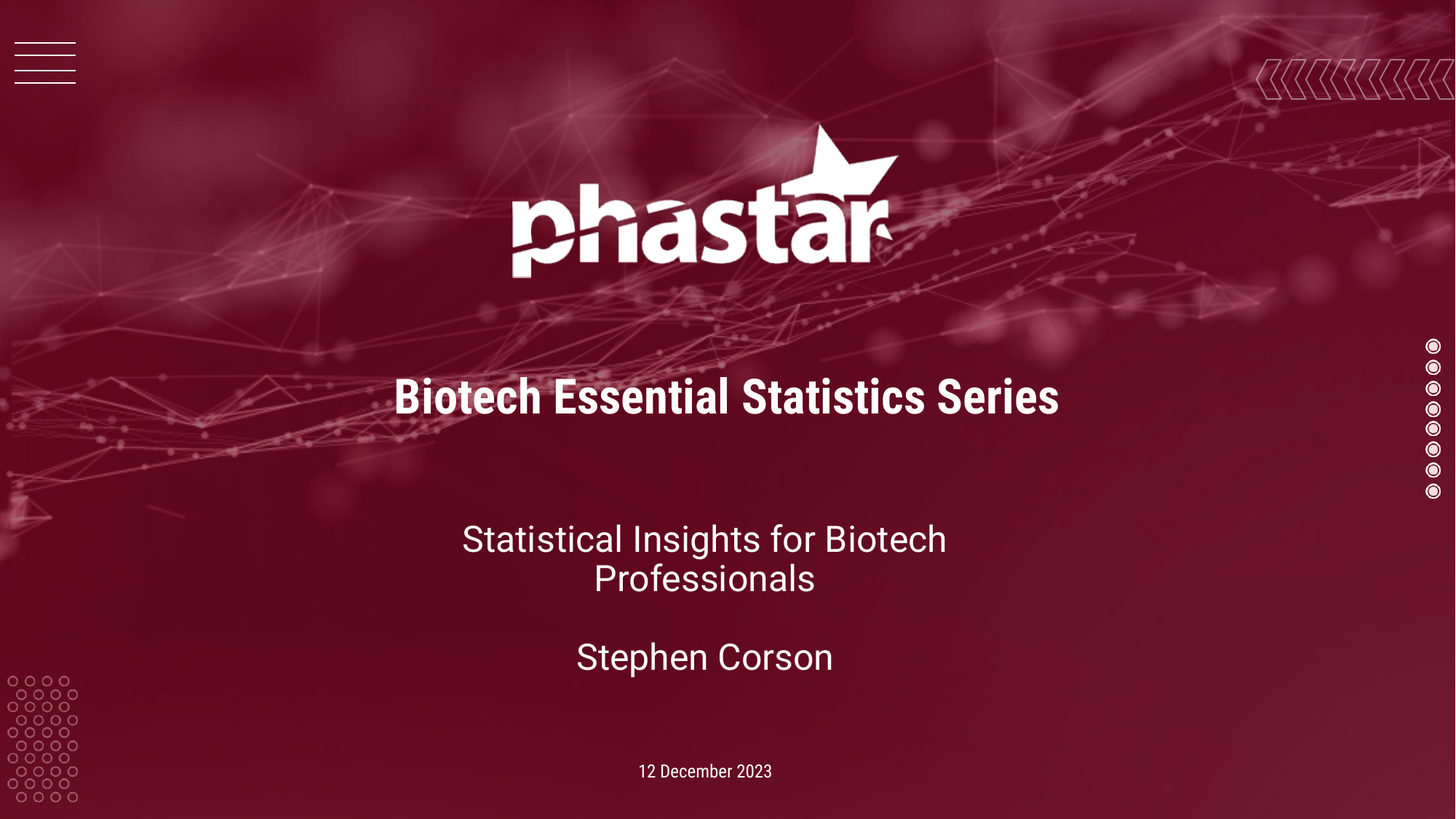

# Biotech Essential Statistics Series
Statistical Insights for Biotech Professionals
Stephen Corson
12 December 2023